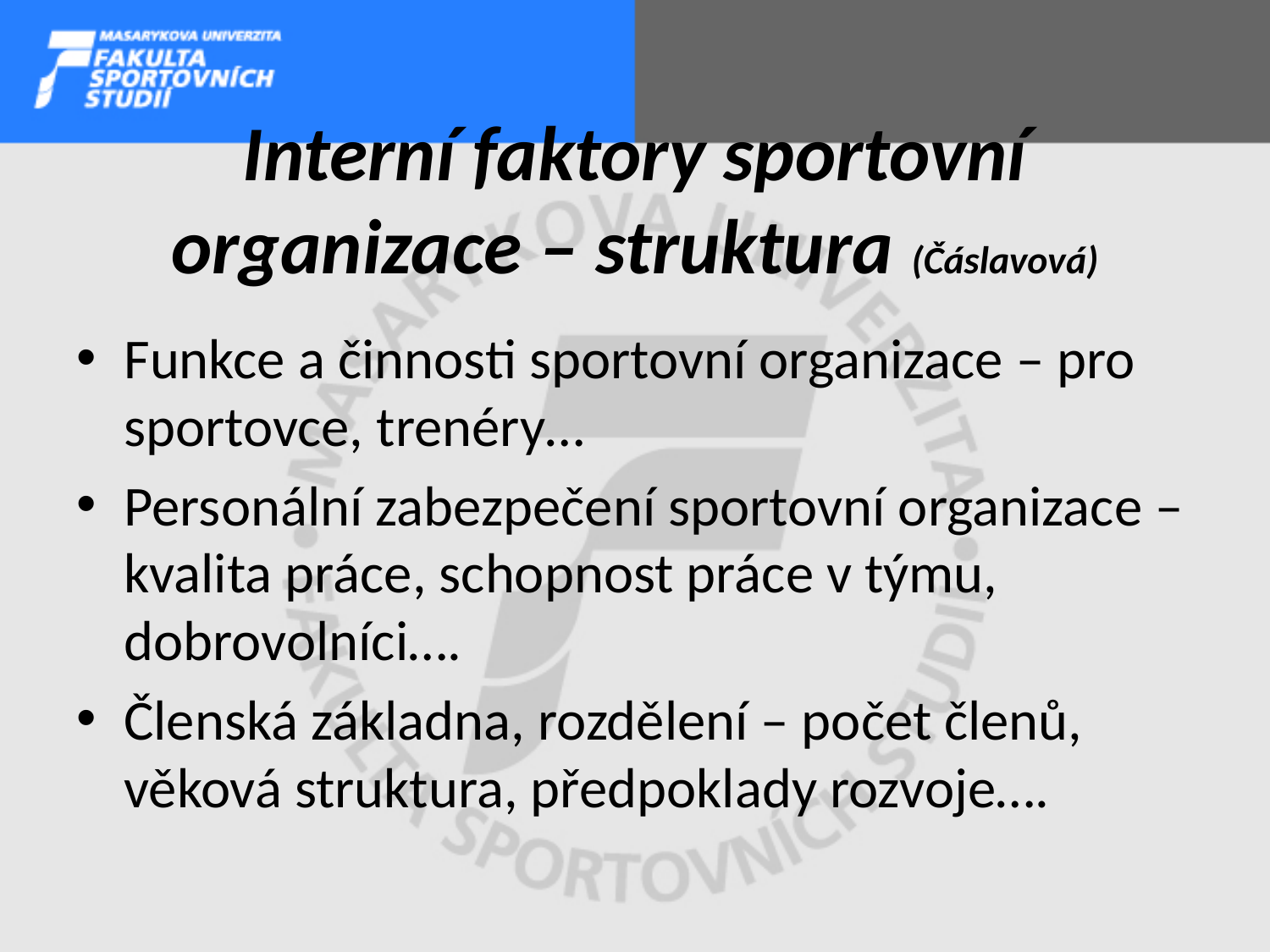

# Interní faktory sportovní organizace – struktura (Čáslavová)
Funkce a činnosti sportovní organizace – pro sportovce, trenéry…
Personální zabezpečení sportovní organizace – kvalita práce, schopnost práce v týmu, dobrovolníci….
Členská základna, rozdělení – počet členů, věková struktura, předpoklady rozvoje….